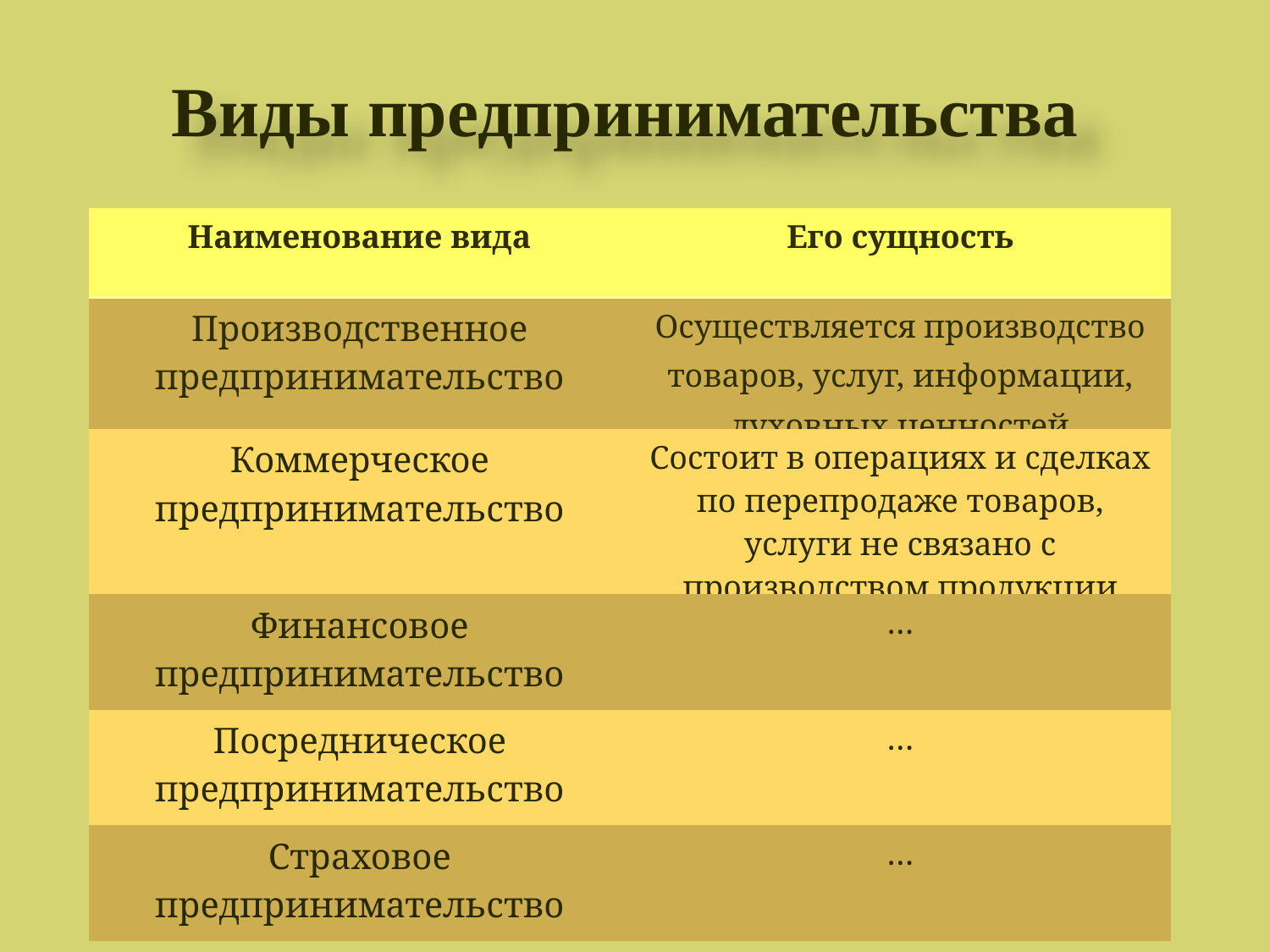

Виды предпринимательства

| Наименование вида | Его сущность |
| --- | --- |
| Производственное предпринимательство | Осуществляется производство товаров, услуг, информации, духовных ценностей |
| Коммерческое предпринимательство | Состоит в операциях и сделках по перепродаже товаров, услуги не связано с производством продукции |
| Финансовое предпринимательство | … |
| Посредническое предпринимательство | … |
| Страховое предпринимательство | … |